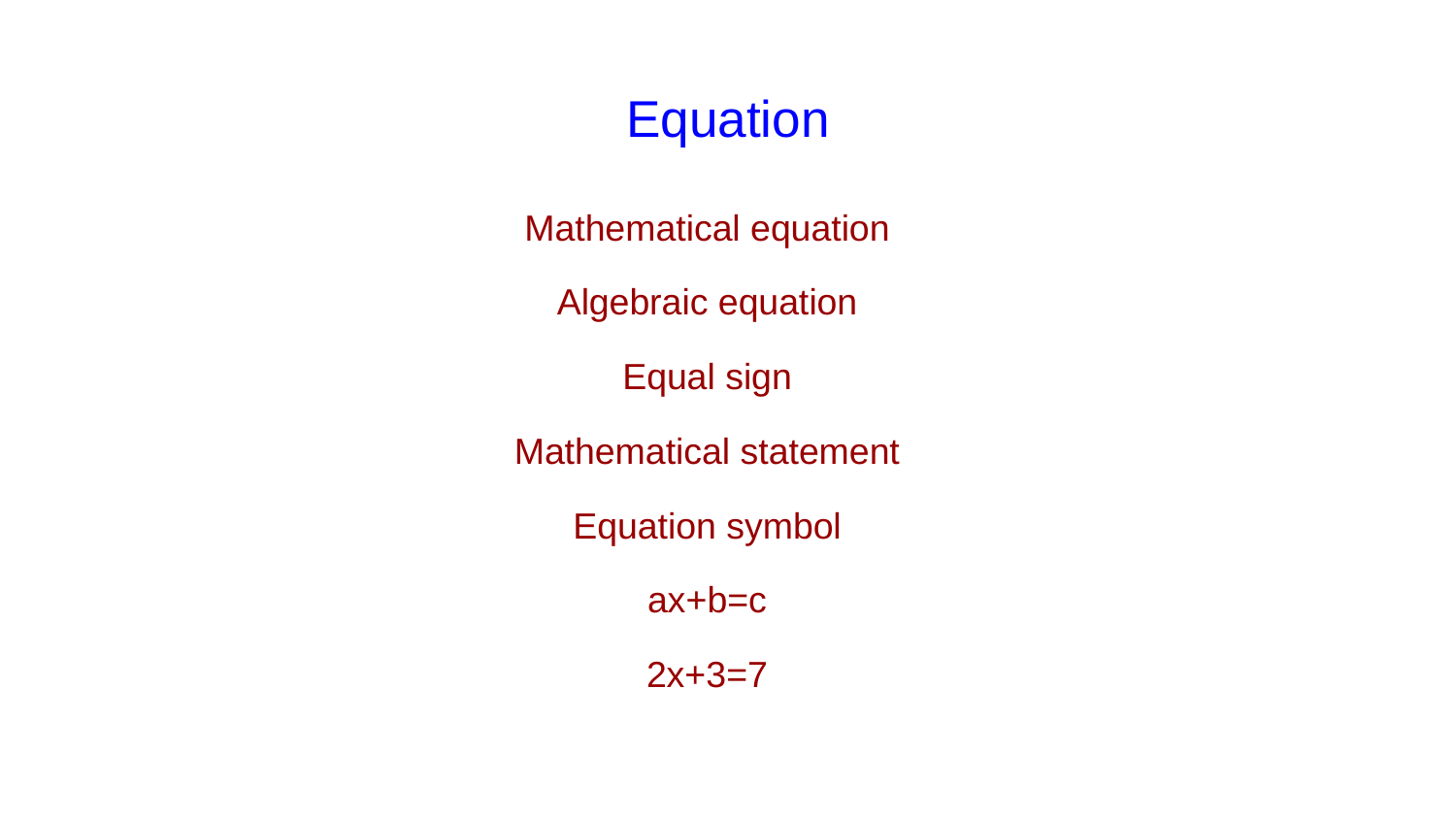

# Equation
Mathematical equation
Algebraic equation
Equal sign
Mathematical statement
Equation symbol
ax+b=c
2x+3=7